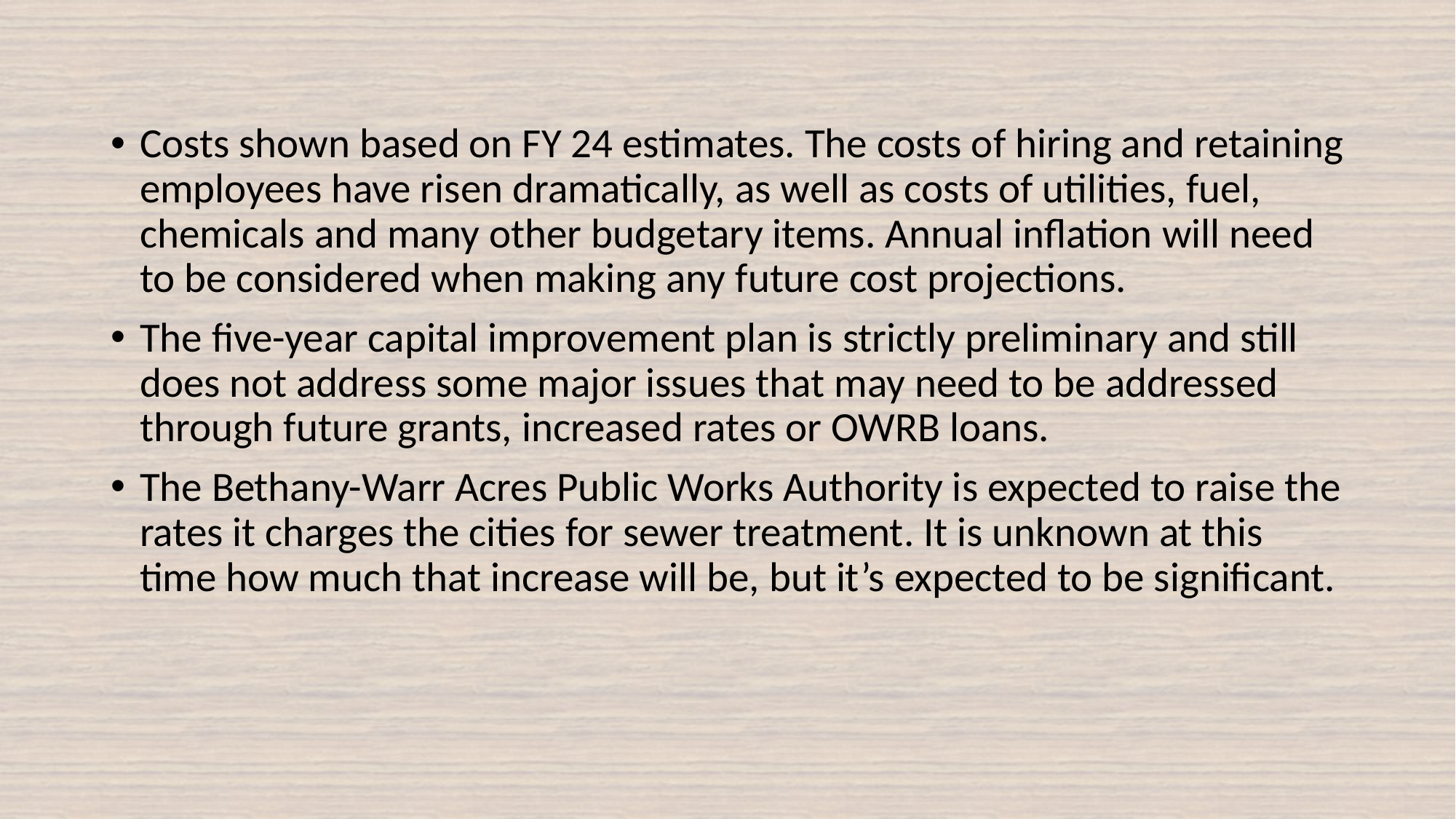

Costs shown based on FY 24 estimates. The costs of hiring and retaining employees have risen dramatically, as well as costs of utilities, fuel, chemicals and many other budgetary items. Annual inflation will need to be considered when making any future cost projections.
The five-year capital improvement plan is strictly preliminary and still does not address some major issues that may need to be addressed through future grants, increased rates or OWRB loans.
The Bethany-Warr Acres Public Works Authority is expected to raise the rates it charges the cities for sewer treatment. It is unknown at this time how much that increase will be, but it’s expected to be significant.